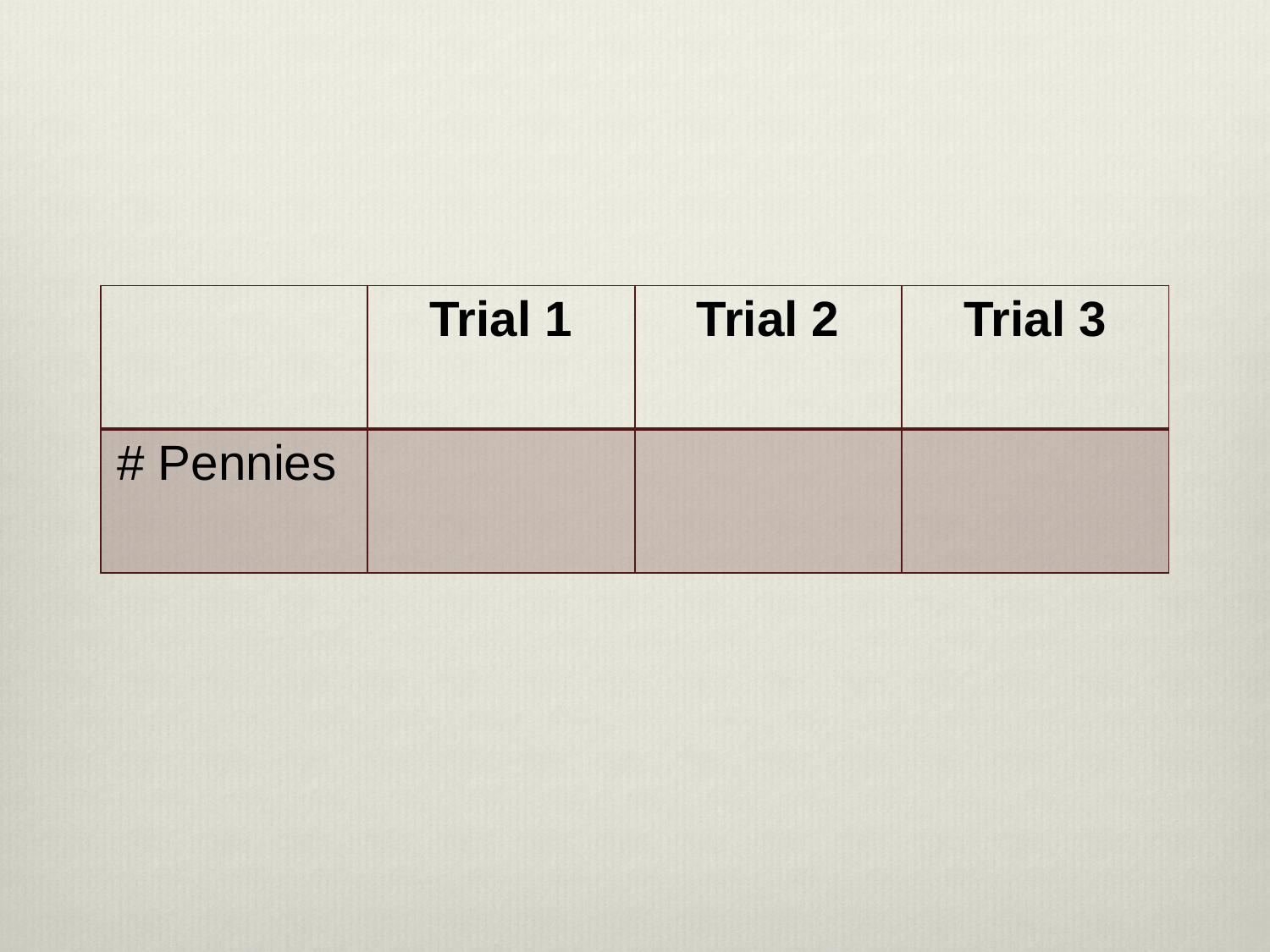

#
|  | Trial 1 | Trial 2 | Trial 3 |
| --- | --- | --- | --- |
| # Pennies |  |  |  |